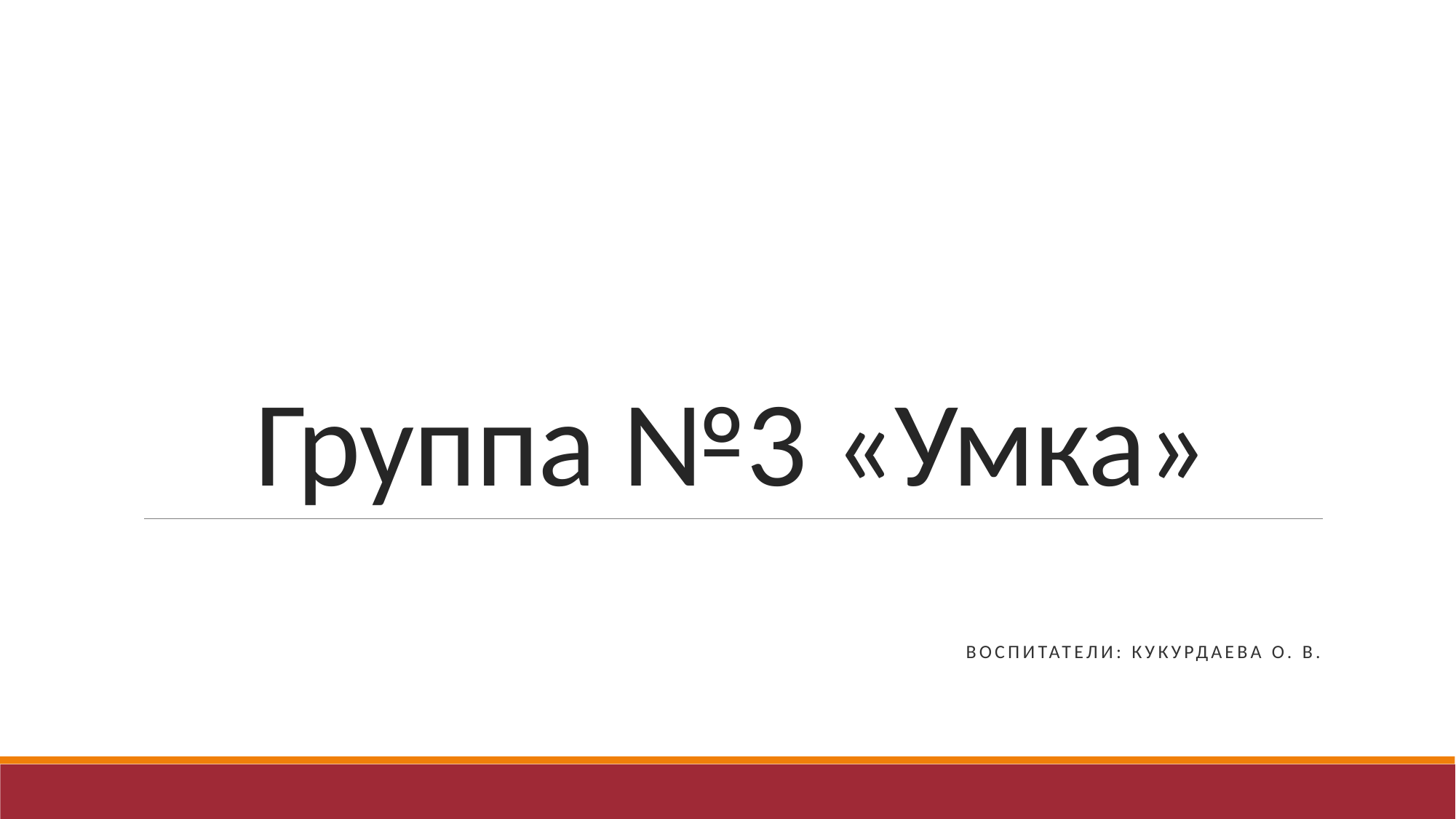

# Группа №3 «Умка»
Воспитатели: Кукурдаева О. В.